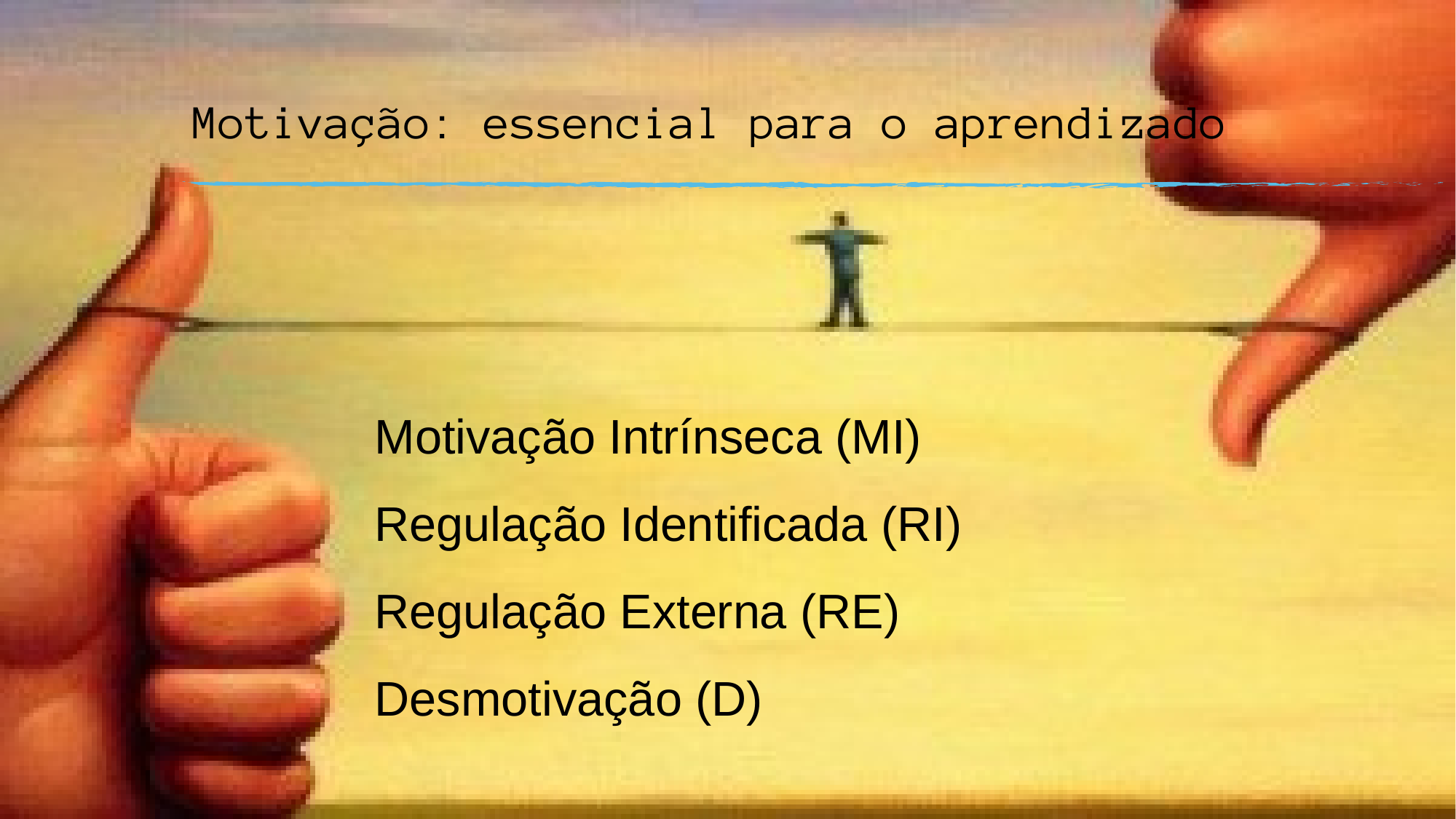

# Motivação: essencial para o aprendizado
Motivação Intrínseca (MI)
Regulação Identificada (RI)
Regulação Externa (RE)
Desmotivação (D)